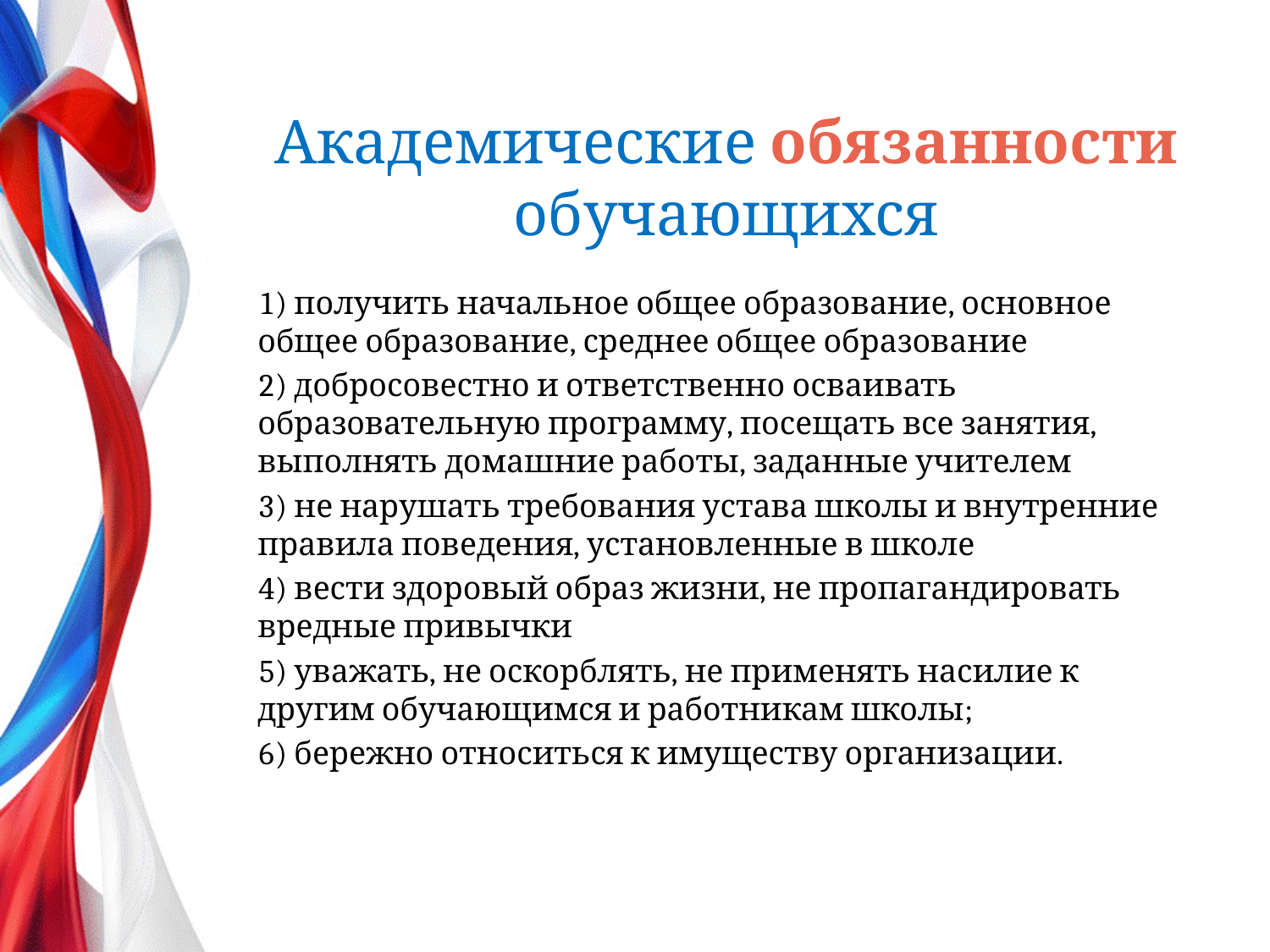

# Академические обязанности обучающихся
1) получить начальное общее образование, основное общее образование, среднее общее образование
2) добросовестно и ответственно осваивать образовательную программу, посещать все занятия, выполнять домашние работы, заданные учителем
3) не нарушать требования устава школы и внутренние правила поведения, установленные в школе
4) вести здоровый образ жизни, не пропагандировать вредные привычки
5) уважать, не оскорблять, не применять насилие к другим обучающимся и работникам школы;
6) бережно относиться к имуществу организации.